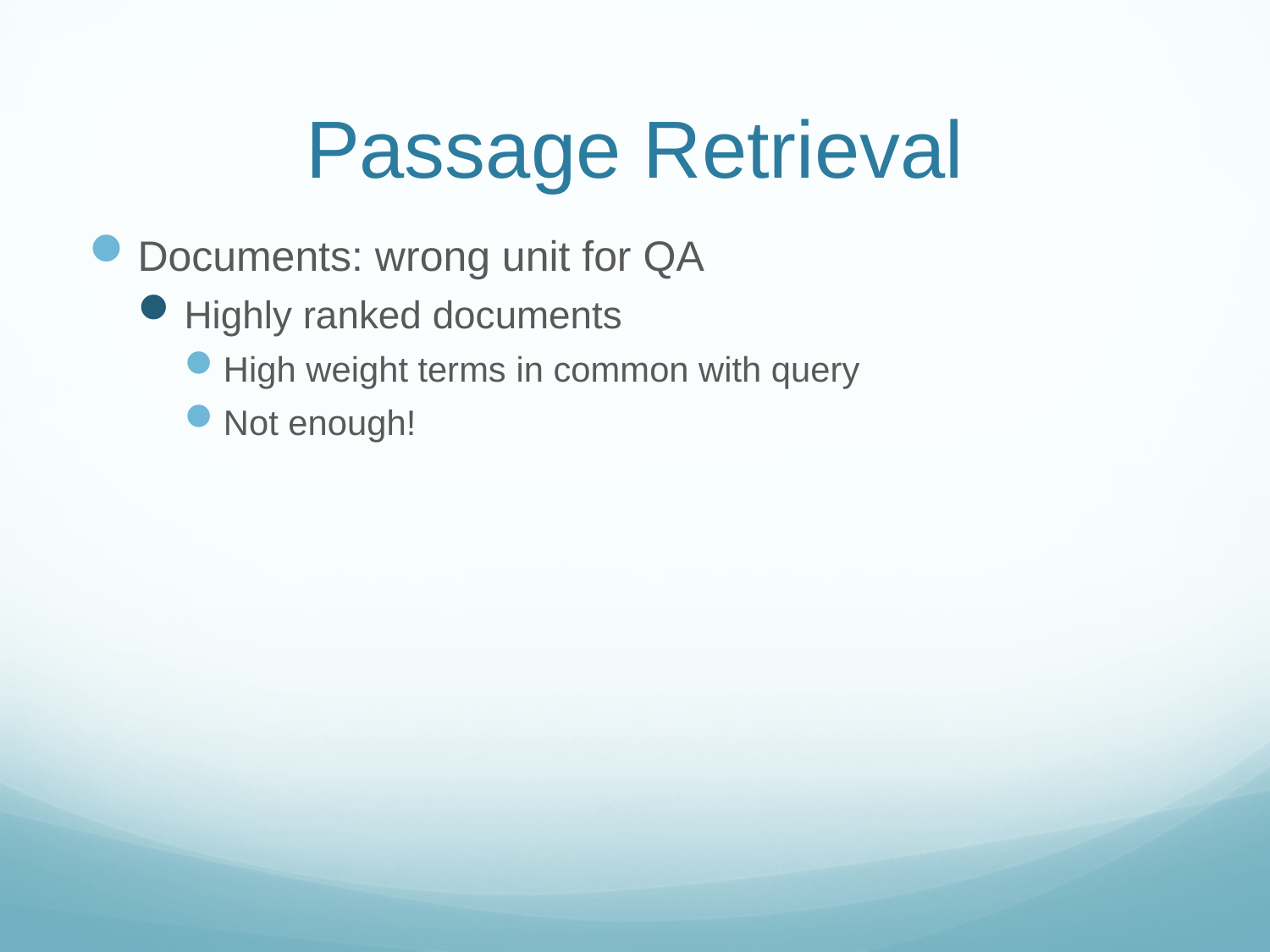

# Passage Retrieval
Documents: wrong unit for QA
Highly ranked documents
High weight terms in common with query
Not enough!